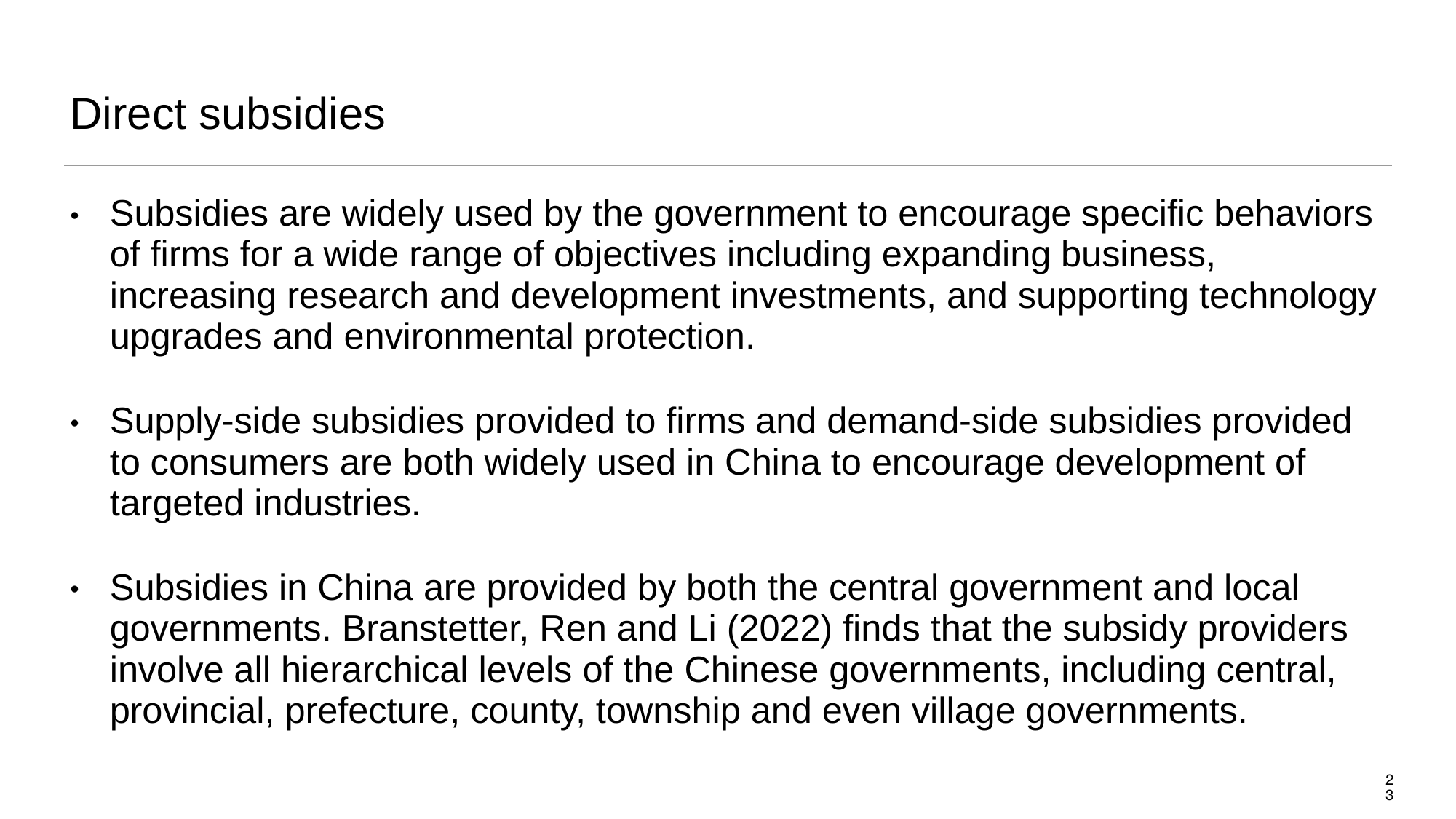

# Direct subsidies
Subsidies are widely used by the government to encourage specific behaviors of firms for a wide range of objectives including expanding business, increasing research and development investments, and supporting technology upgrades and environmental protection.
Supply-side subsidies provided to firms and demand-side subsidies provided to consumers are both widely used in China to encourage development of targeted industries.
Subsidies in China are provided by both the central government and local governments. Branstetter, Ren and Li (2022) finds that the subsidy providers involve all hierarchical levels of the Chinese governments, including central, provincial, prefecture, county, township and even village governments.

23